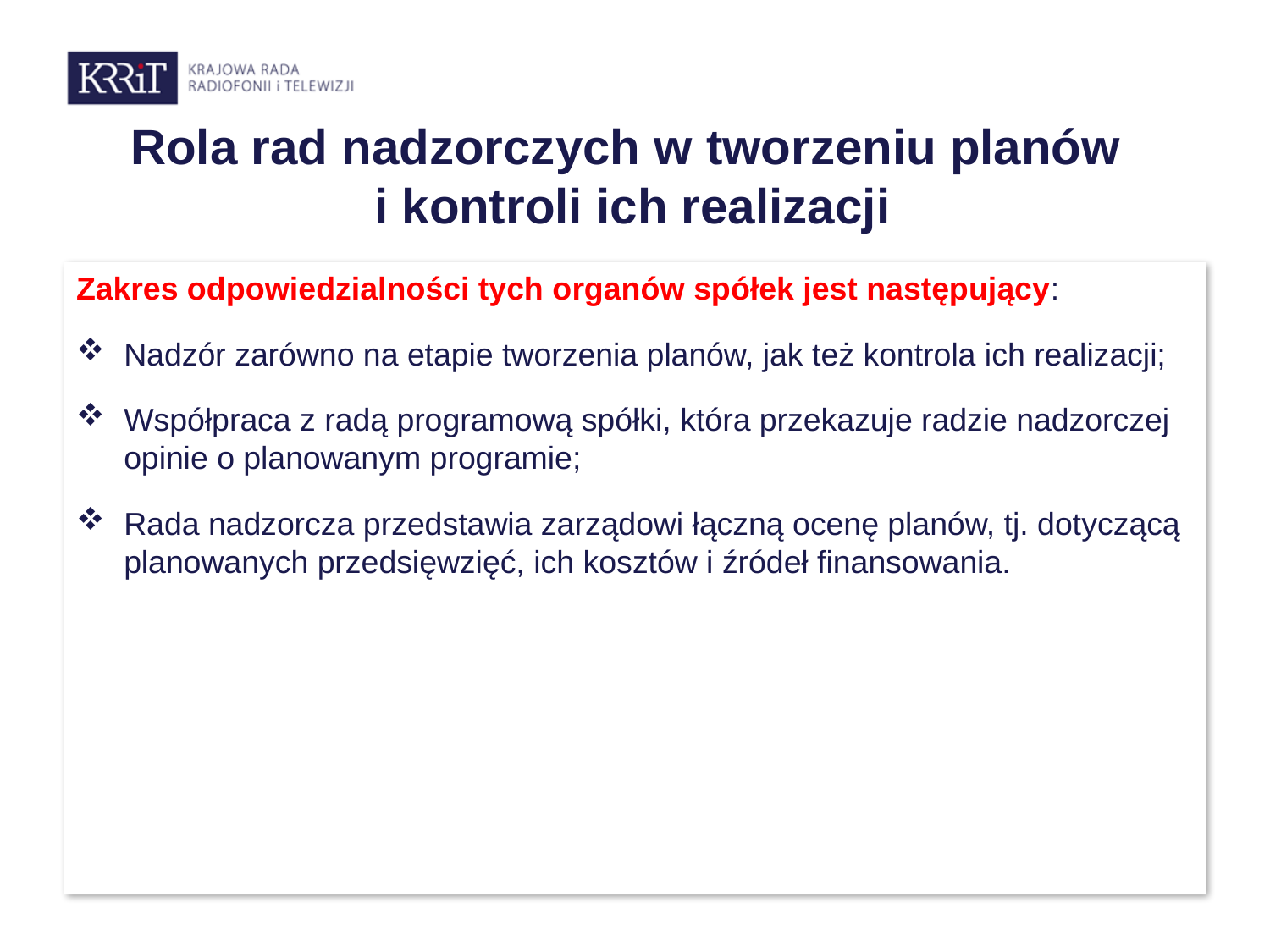

# Rola rad nadzorczych w tworzeniu planów i kontroli ich realizacji
Zakres odpowiedzialności tych organów spółek jest następujący:
Nadzór zarówno na etapie tworzenia planów, jak też kontrola ich realizacji;
Współpraca z radą programową spółki, która przekazuje radzie nadzorczej opinie o planowanym programie;
Rada nadzorcza przedstawia zarządowi łączną ocenę planów, tj. dotyczącą planowanych przedsięwzięć, ich kosztów i źródeł finansowania.